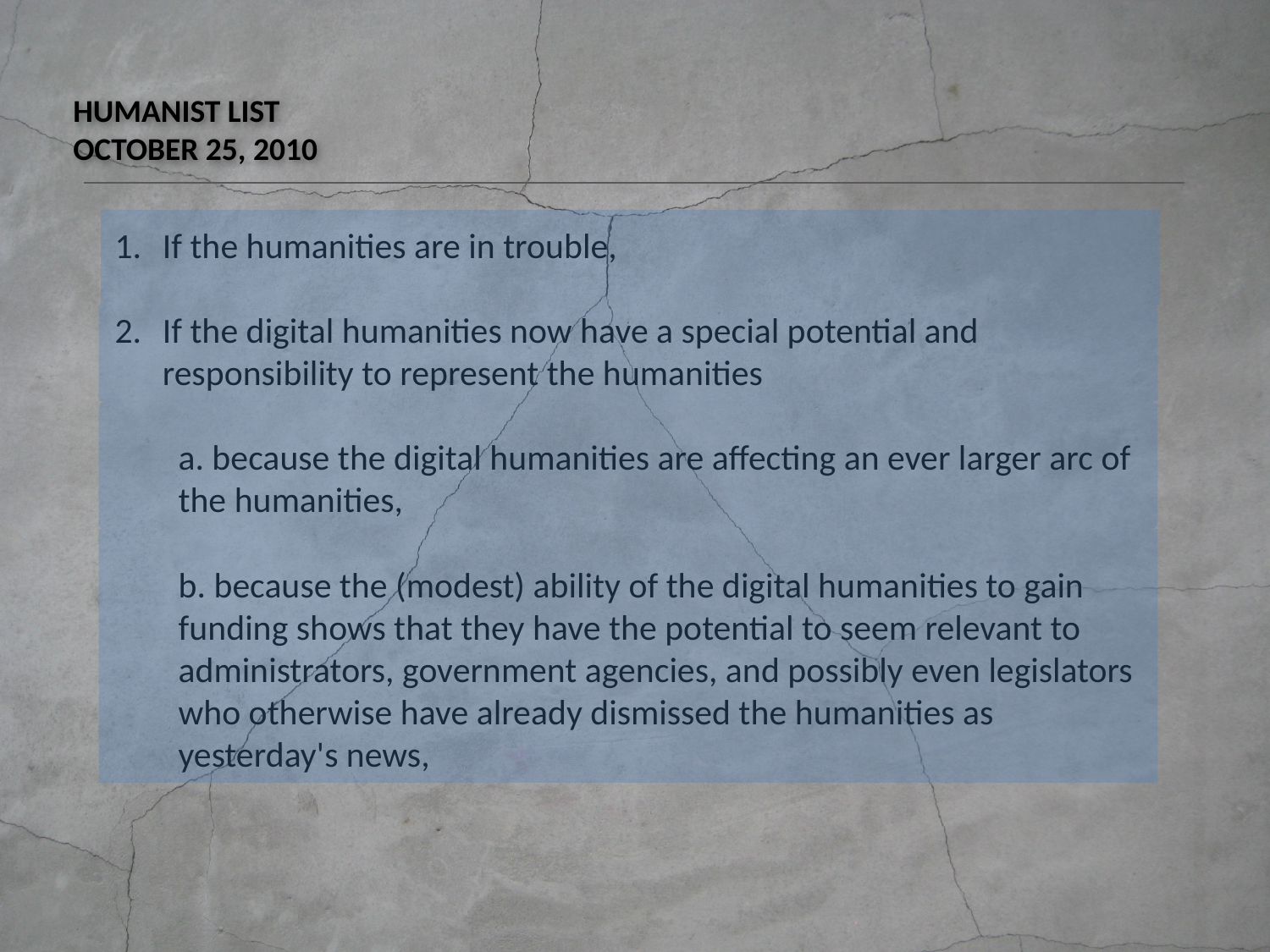

Humanist List
October 25, 2010

If the humanities are in trouble,
If the digital humanities now have a special potential and responsibility to represent the humanities
a. because the digital humanities are affecting an ever larger arc of the humanities,
b. because the (modest) ability of the digital humanities to gain funding shows that they have the potential to seem relevant to administrators, government agencies, and possibly even legislators who otherwise have already dismissed the humanities as yesterday's news,